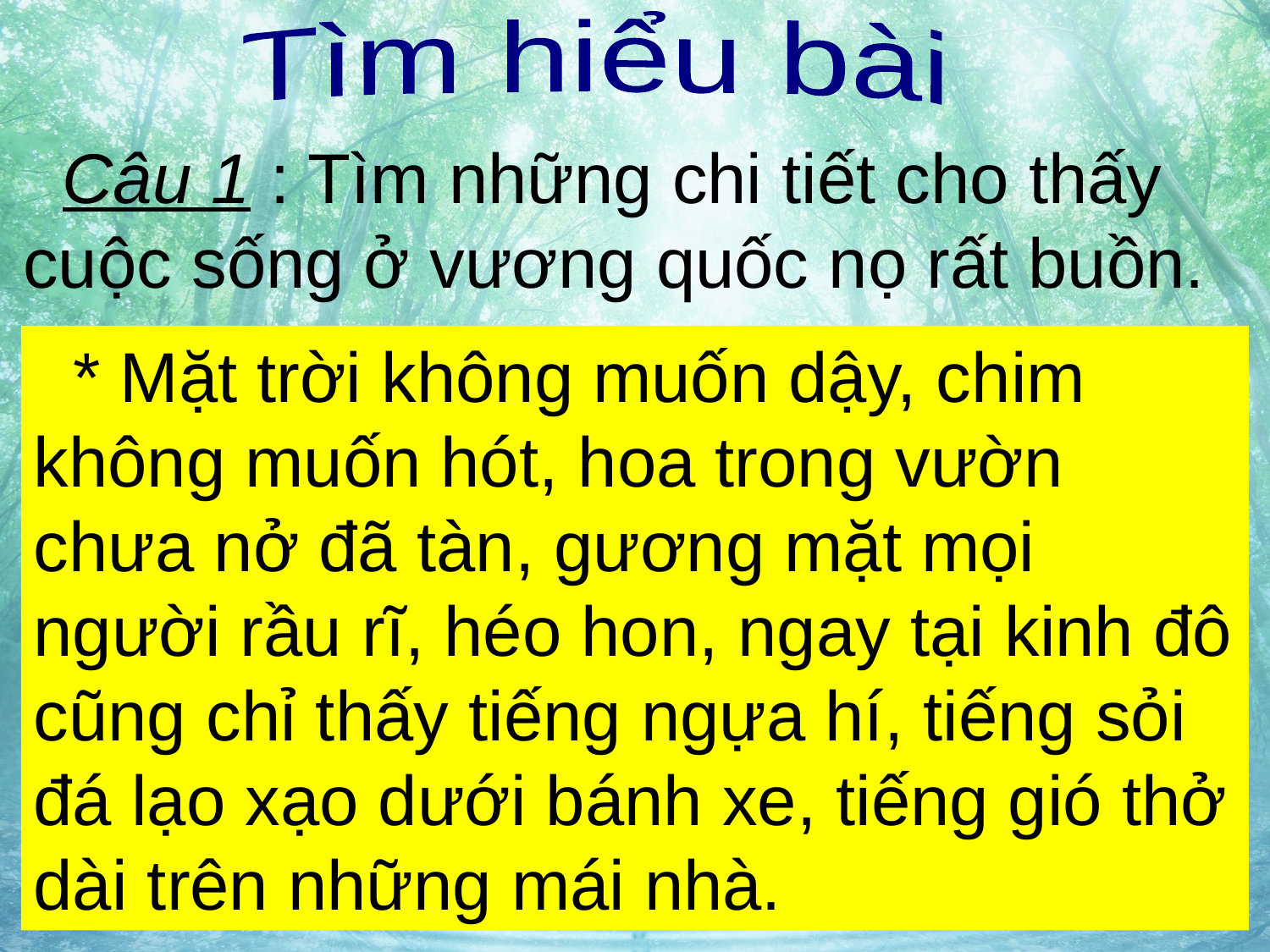

Tìm hiểu bài
  Câu 1 : Tìm những chi tiết cho thấy cuộc sống ở vương quốc nọ rất buồn.
  * Mặt trời không muốn dậy, chim không muốn hót, hoa trong vườn chưa nở đã tàn, gương mặt mọi người rầu rĩ, héo hon, ngay tại kinh đô cũng chỉ thấy tiếng ngựa hí, tiếng sỏi đá lạo xạo dưới bánh xe, tiếng gió thở dài trên những mái nhà.